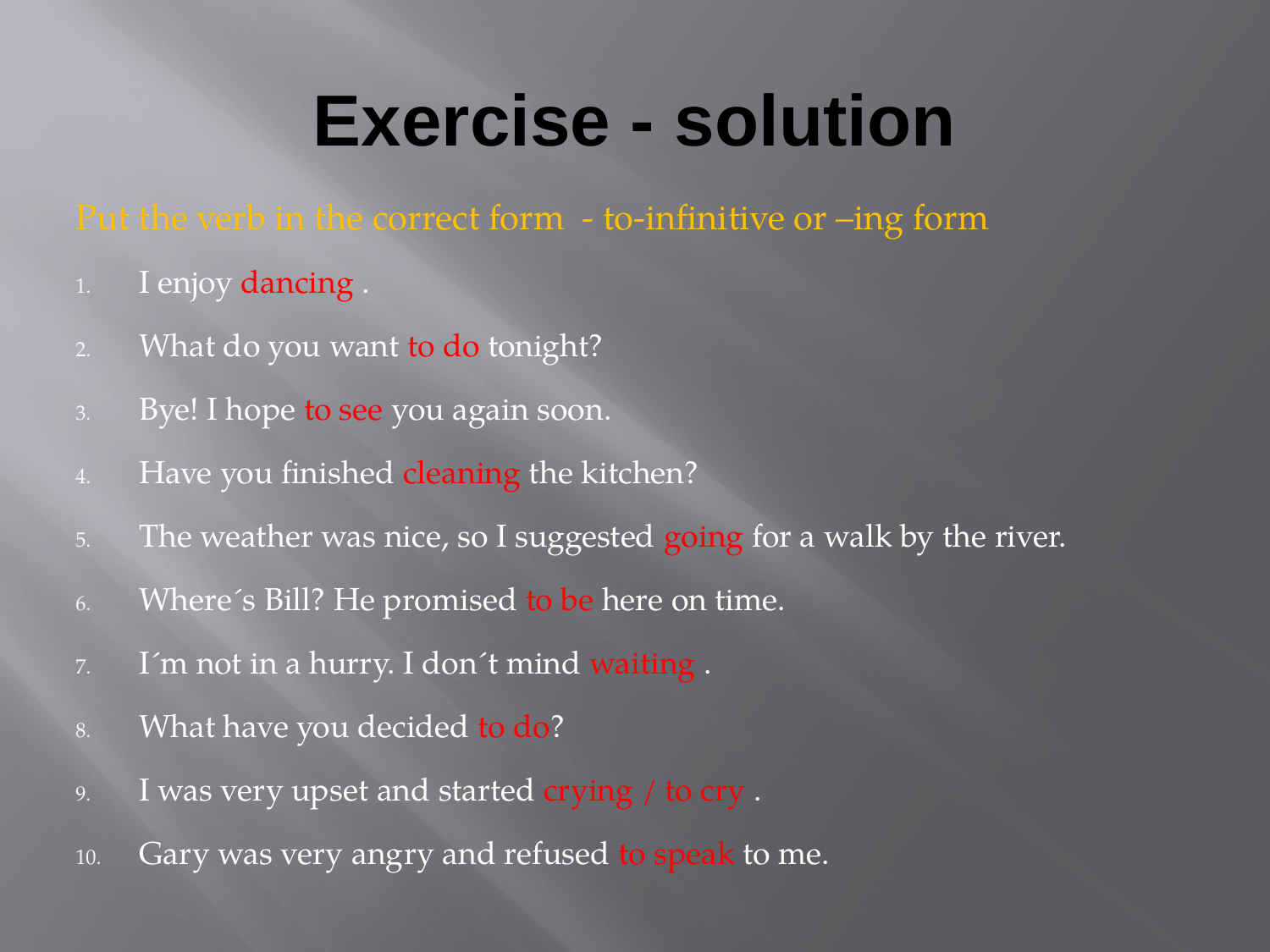

# Exercise - solution
Put the verb in the correct form  - to-infinitive or –ing form
I enjoy dancing .
What do you want to do tonight?
Bye! I hope to see you again soon.
Have you finished cleaning the kitchen?
The weather was nice, so I suggested going for a walk by the river.
Where´s Bill? He promised to be here on time.
I´m not in a hurry. I don´t mind waiting .
What have you decided to do?
I was very upset and started crying / to cry .
Gary was very angry and refused to speak to me.